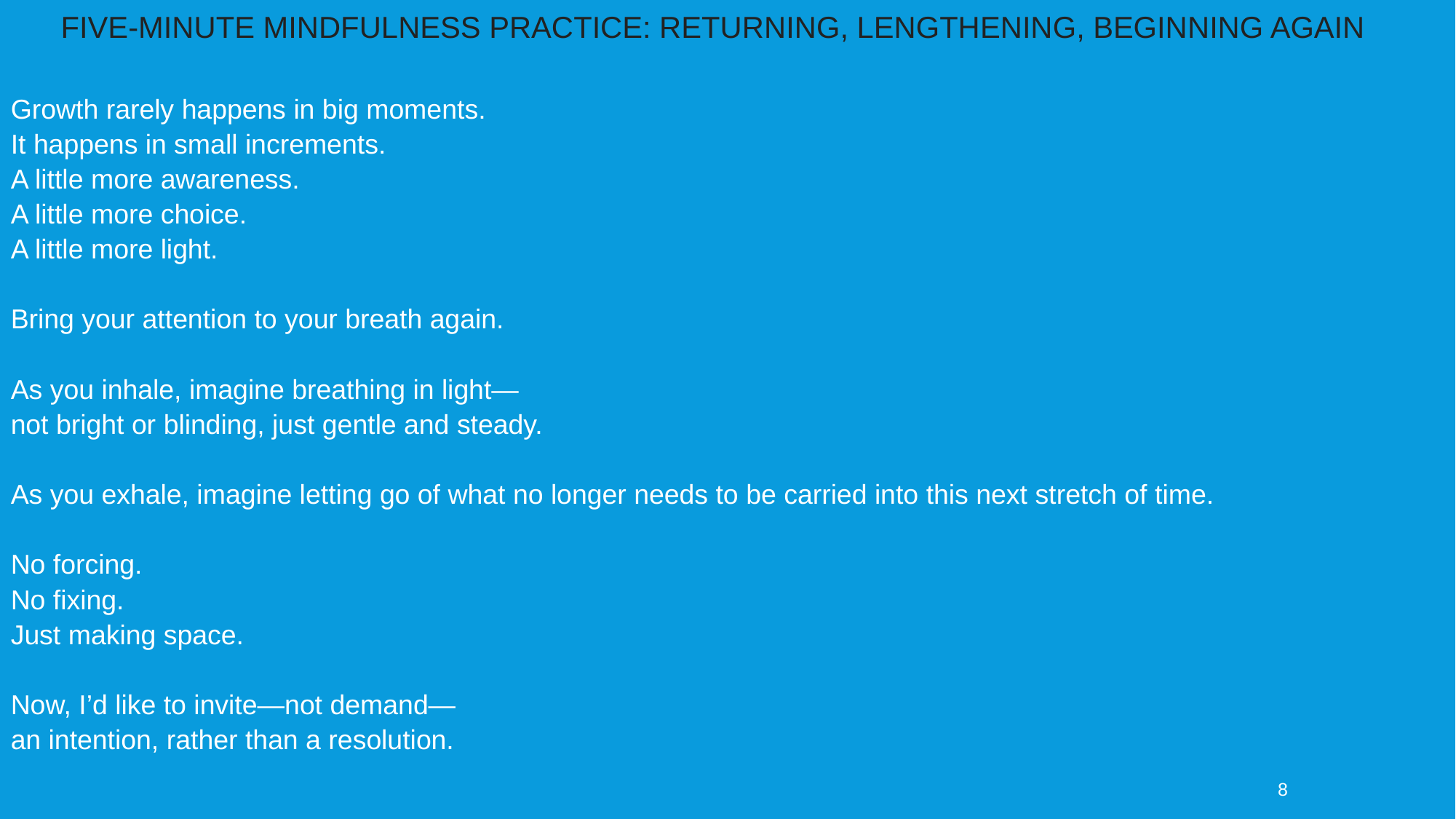

FIVE-MINUTE MINDFULNESS PRACTICE: RETURNING, LENGTHENING, BEGINNING AGAIN
Growth rarely happens in big moments.
It happens in small increments.
A little more awareness.
A little more choice.
A little more light.
Bring your attention to your breath again.
As you inhale, imagine breathing in light—
not bright or blinding, just gentle and steady.
As you exhale, imagine letting go of what no longer needs to be carried into this next stretch of time.
No forcing.
No fixing.
Just making space.
Now, I’d like to invite—not demand—
an intention, rather than a resolution.
8